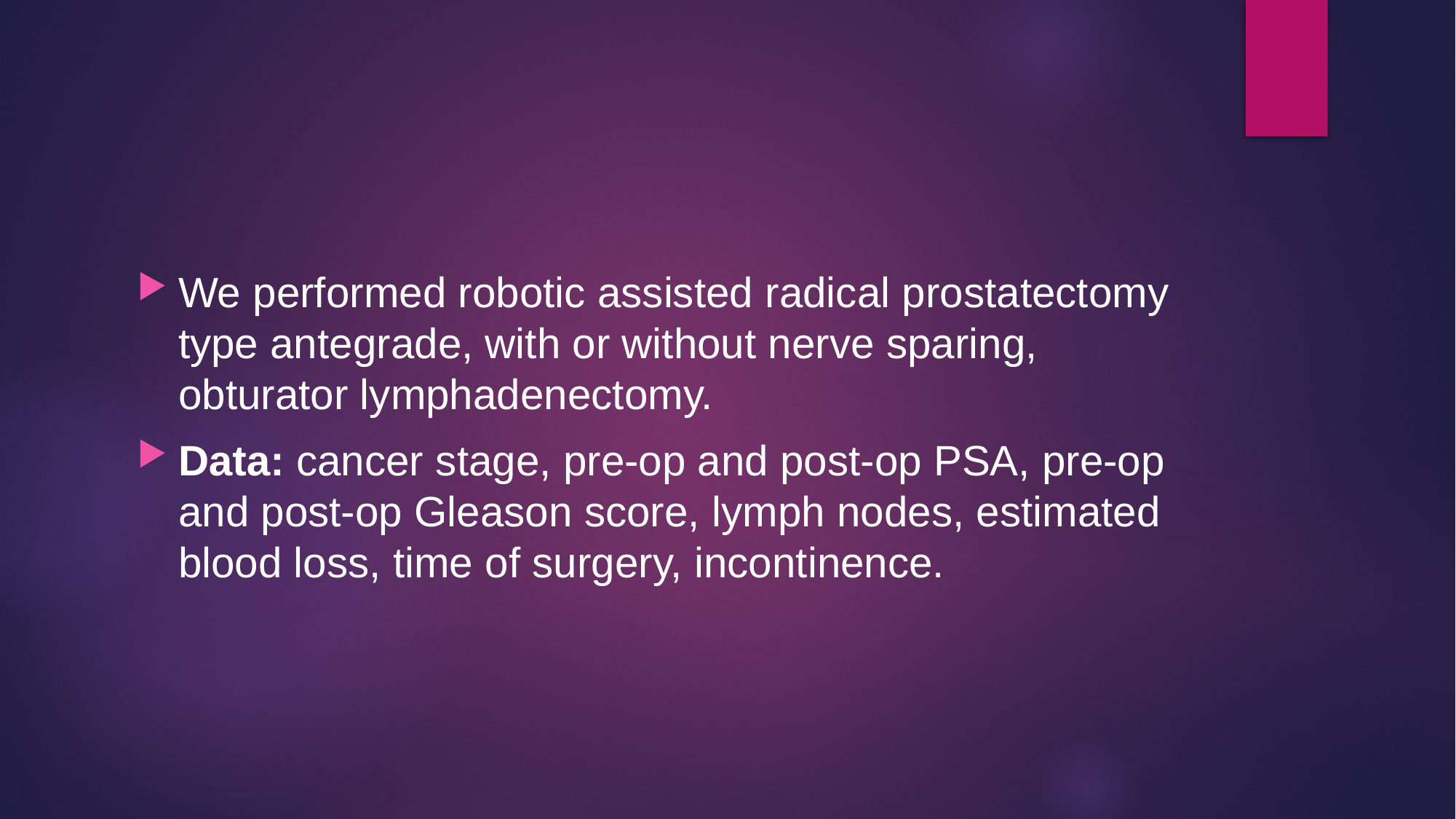

#

We performed robotic assisted radical prostatectomy type antegrade, with or without nerve sparing, obturator lymphadenectomy.
Data: cancer stage, pre-op and post-op PSA, pre-op and post-op Gleason score, lymph nodes, estimated blood loss, time of surgery, incontinence.